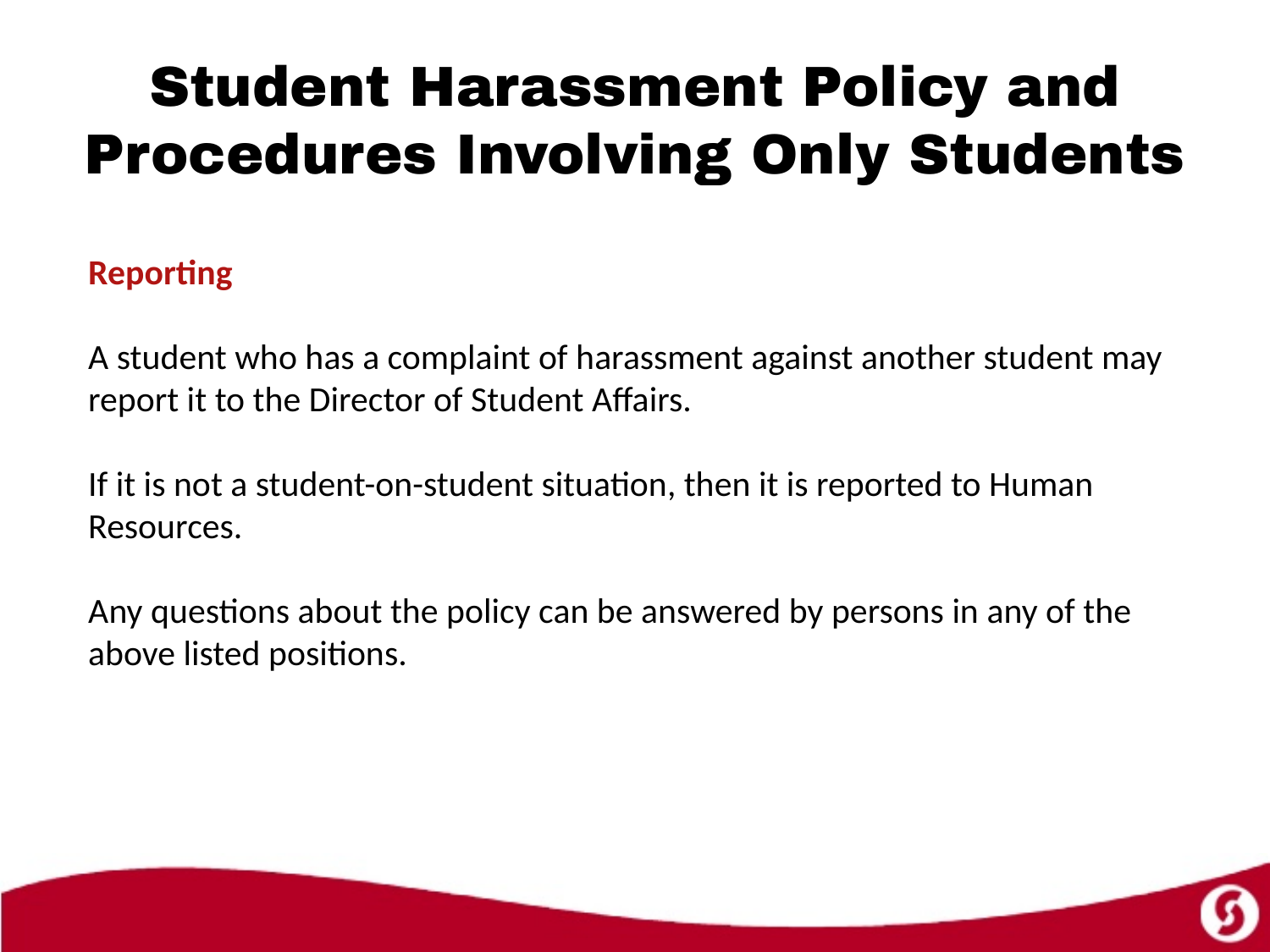

# Student Harassment Policy and Procedures Involving Only Students

Reporting

A student who has a complaint of harassment against another student may report it to the Director of Student Affairs.

If it is not a student-on-student situation, then it is reported to Human Resources.

Any questions about the policy can be answered by persons in any of the above listed positions.